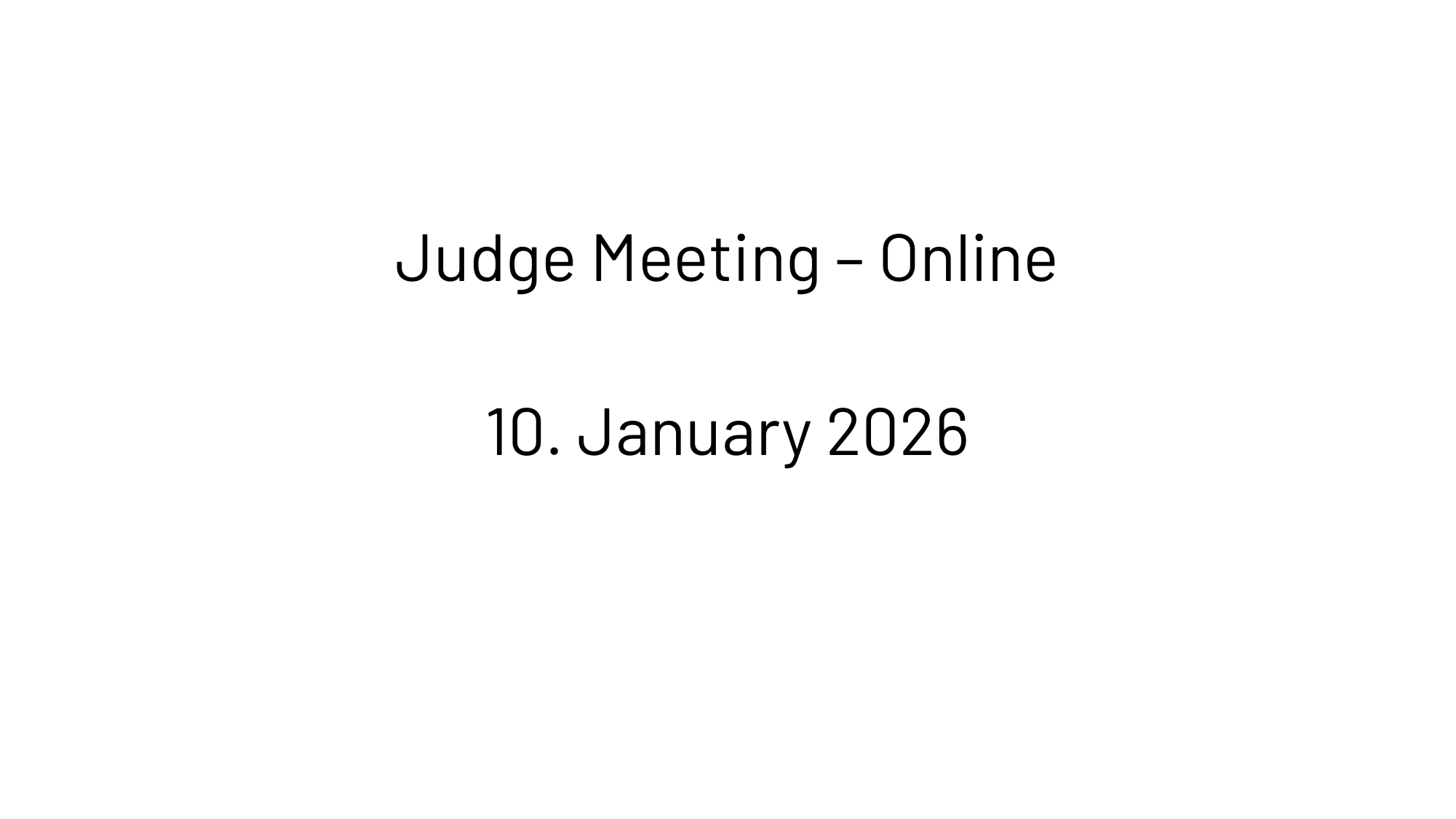

#
Judge Meeting – Online

10. January 2026